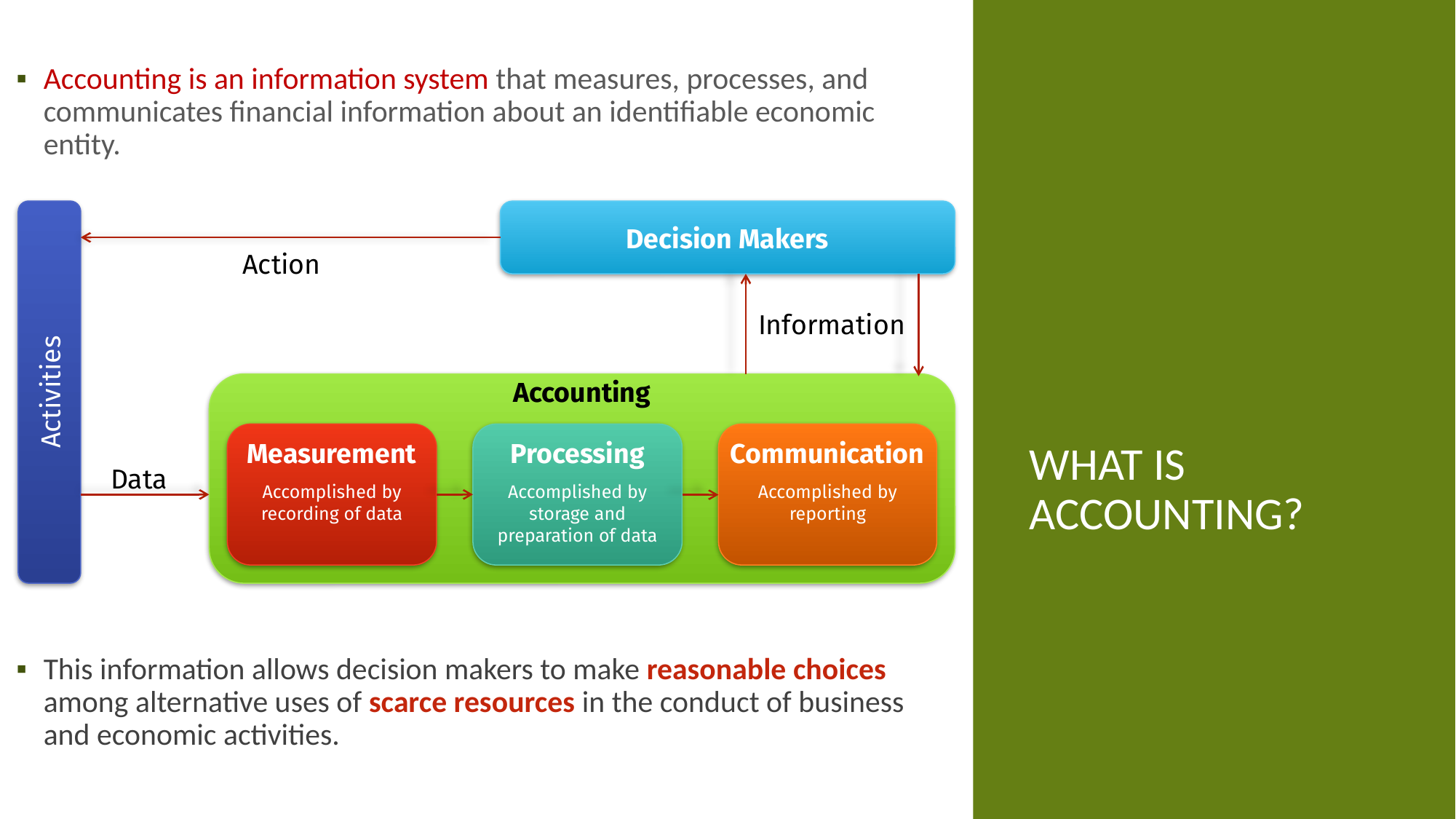

Accounting is an information system that measures, processes, and communicates financial information about an identifiable economic entity.
Activities
Decision Makers
Action
Information
Accounting

Measurement

Accomplished by recording of data
Processing

Accomplished by storage and preparation of data
Communication

Accomplished by
reporting
Data
# What Is Accounting?

This information allows decision makers to make reasonable choices among alternative uses of scarce resources in the conduct of business and economic activities.